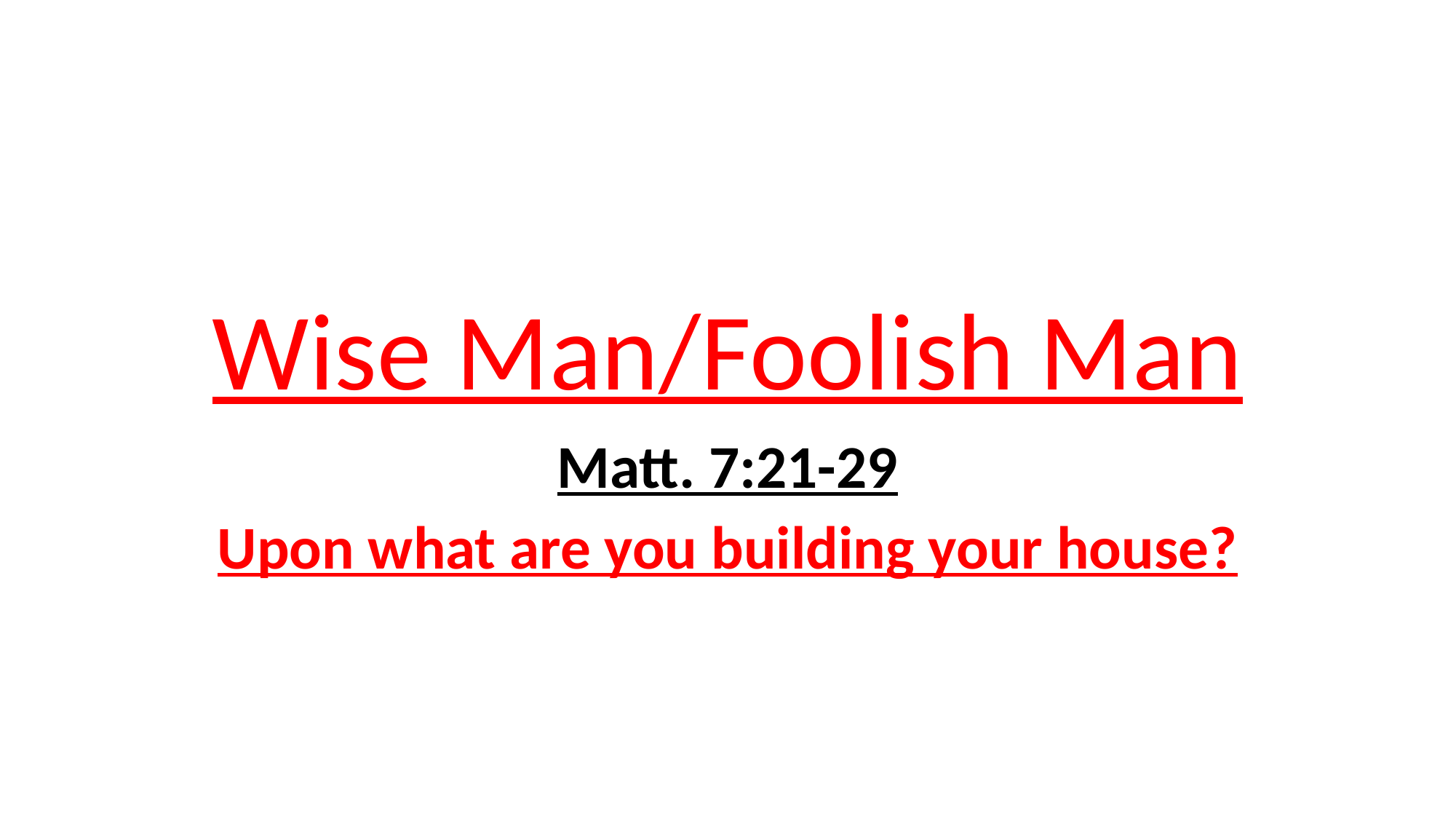

# Wise Man/Foolish Man
Matt. 7:21-29
Upon what are you building your house?